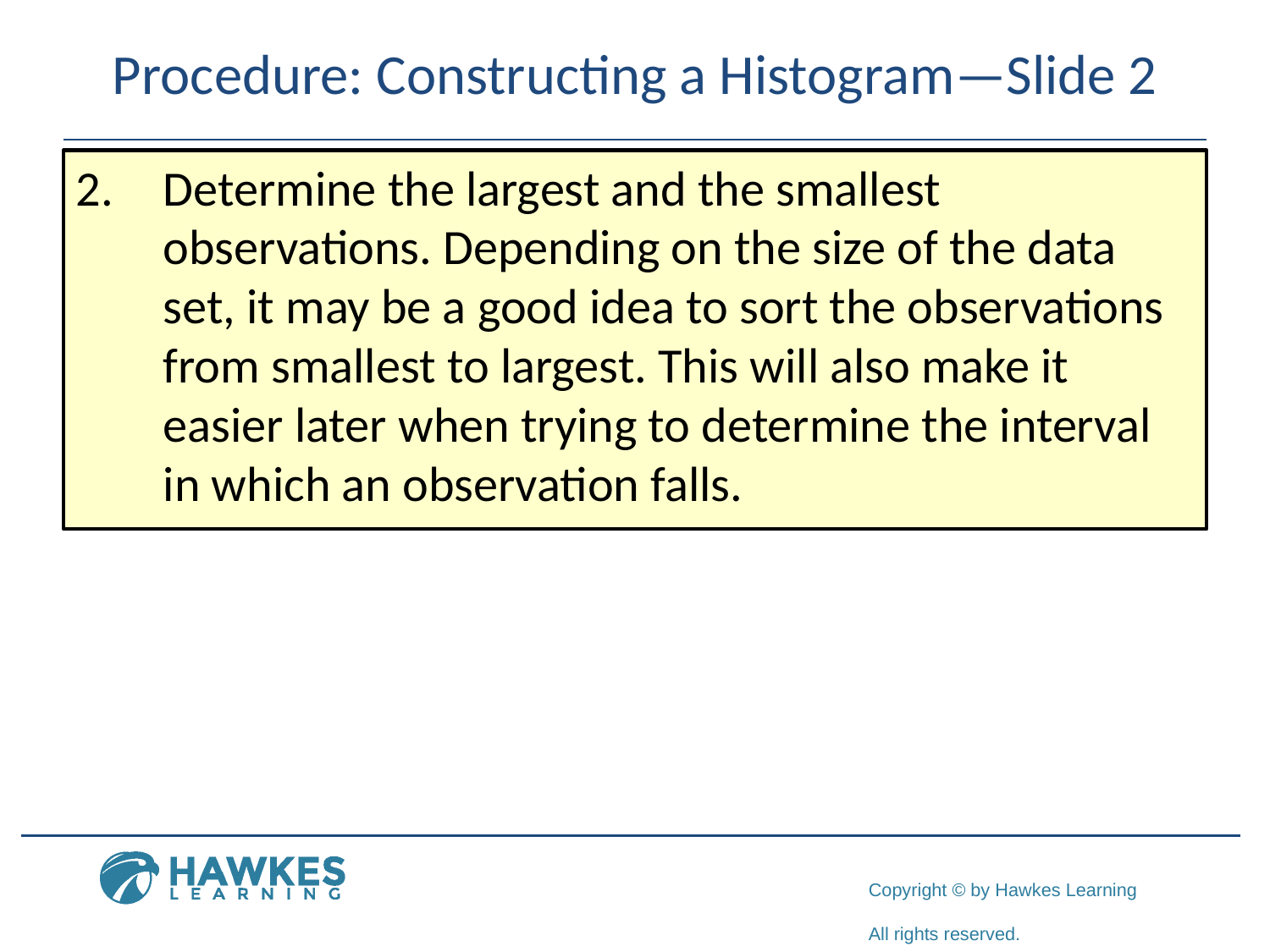

# Procedure: Constructing a Histogram—Slide 2
2.	Determine the largest and the smallest observations. Depending on the size of the data set, it may be a good idea to sort the observations from smallest to largest. This will also make it easier later when trying to determine the interval in which an observation falls.